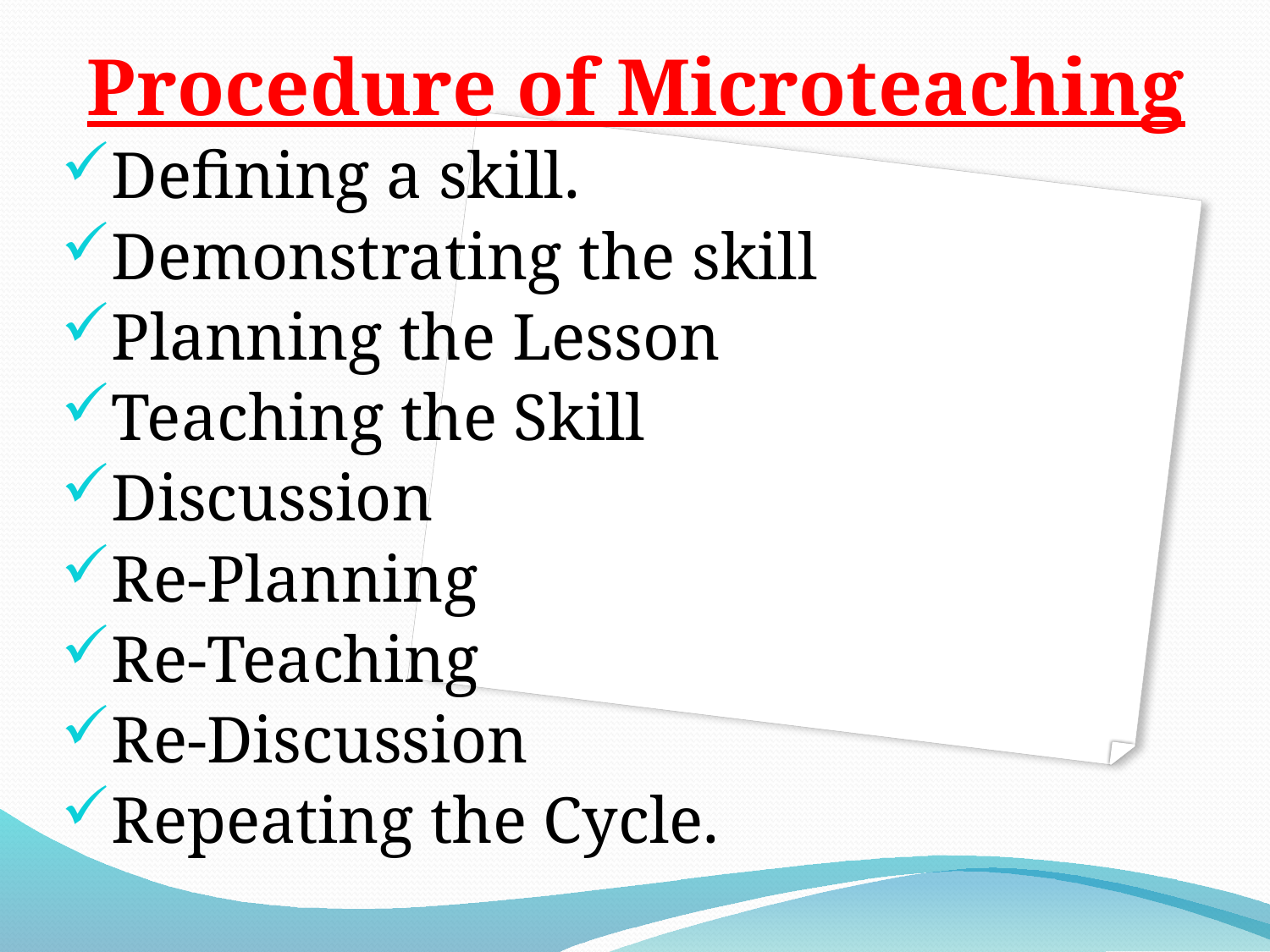

Procedure of Microteaching
Defining a skill.
Demonstrating the skill
Planning the Lesson
Teaching the Skill
Discussion
Re-Planning
Re-Teaching
Re-Discussion
Repeating the Cycle.